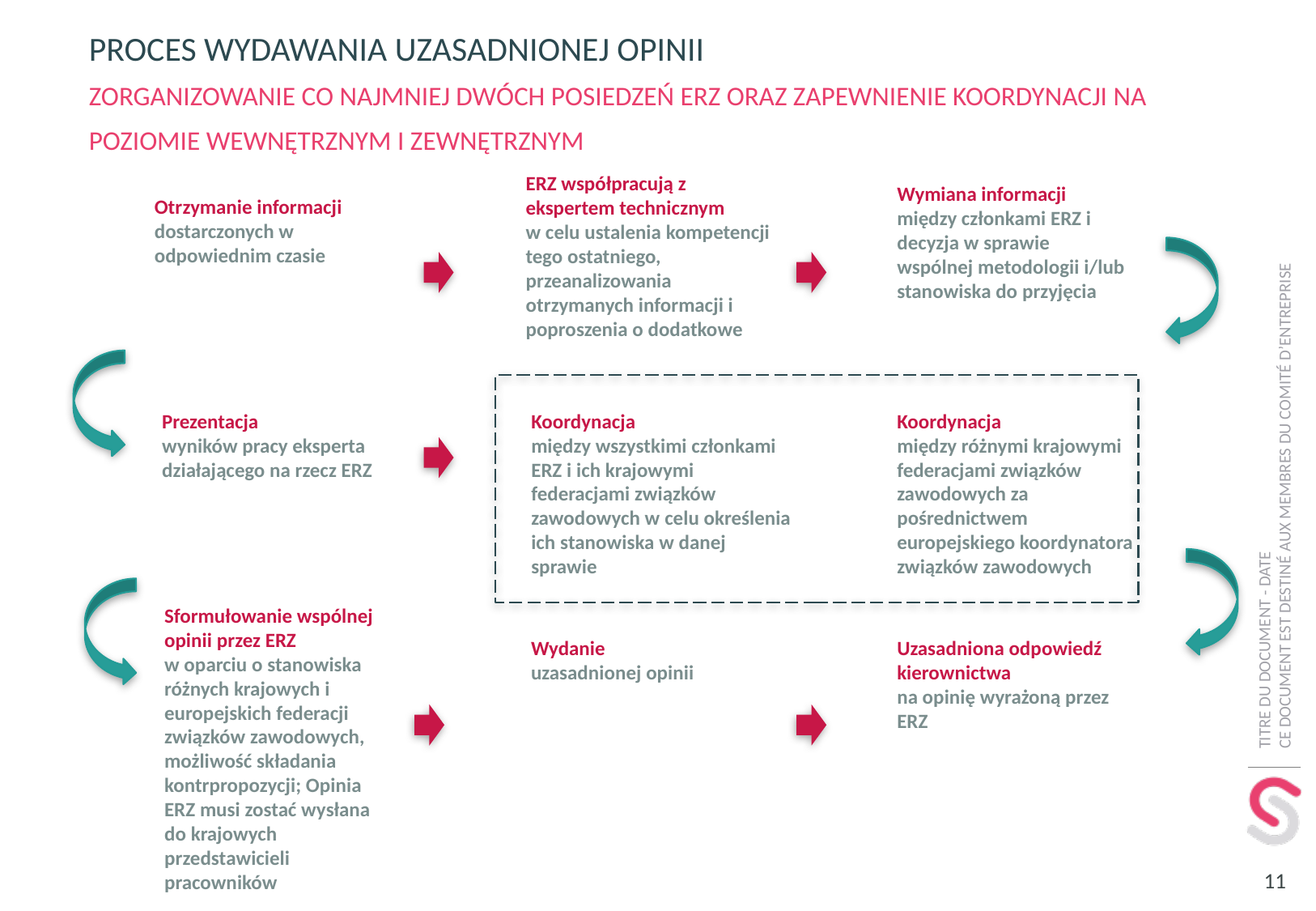

# Proces wydawania uzasadnionej opinii zorganizowanie co najmniej dwóch posiedzeń erz oraz zapewnienie koordynacji na poziomie wewnętrznym i zewnętrznym
ERZ współpracują z ekspertem technicznym        w celu ustalenia kompetencji tego ostatniego, przeanalizowania otrzymanych informacji i poproszenia o dodatkowe
Wymiana informacji między członkami ERZ i decyzja w sprawie wspólnej metodologii i/lub stanowiska do przyjęcia
Otrzymanie informacji
dostarczonych w odpowiednim czasie

Prezentacja
wyników pracy eksperta działającego na rzecz ERZ
Koordynacja
między wszystkimi członkami ERZ i ich krajowymi federacjami związków zawodowych w celu określenia ich stanowiska w danej sprawie
Koordynacja
między różnymi krajowymi federacjami związków zawodowych za pośrednictwem europejskiego koordynatora związków zawodowych

Sformułowanie wspólnej opinii przez ERZ
w oparciu o stanowiska różnych krajowych i europejskich federacji związków zawodowych, możliwość składania kontrpropozycji; Opinia ERZ musi zostać wysłana do krajowych przedstawicieli pracowników
Wydanie
uzasadnionej opinii
Uzasadniona odpowiedź kierownictwa
na opinię wyrażoną przez ERZ